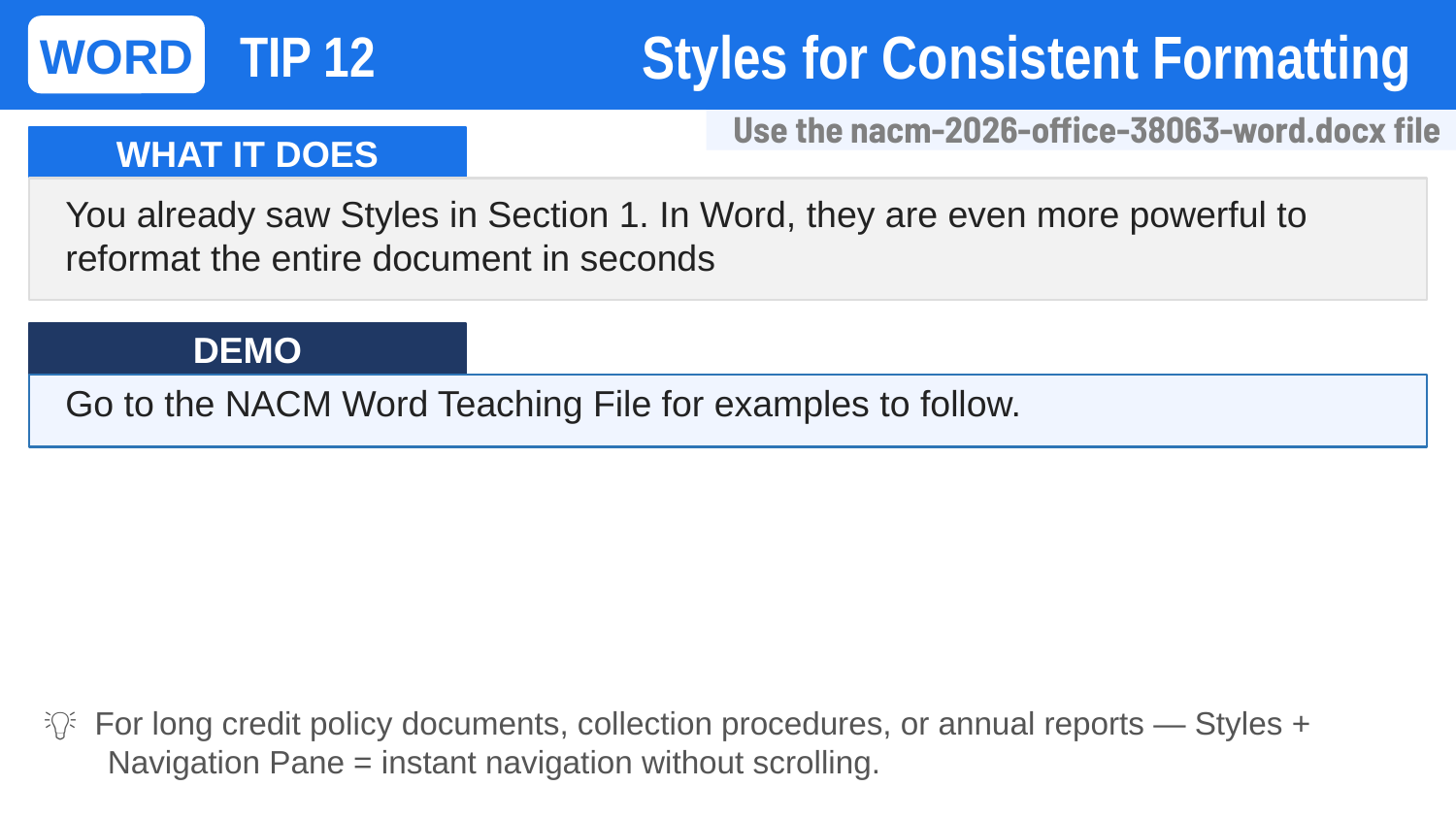

Styles for Consistent Formatting

WORD
TIP 12
Use the nacm-2026-office-38063-word.docx file

WHAT IT DOES

You already saw Styles in Section 1. In Word, they are even more powerful to reformat the entire document in seconds

DEMO
Go to the NACM Word Teaching File for examples to follow.

💡  For long credit policy documents, collection procedures, or annual reports — Styles + Navigation Pane = instant navigation without scrolling.